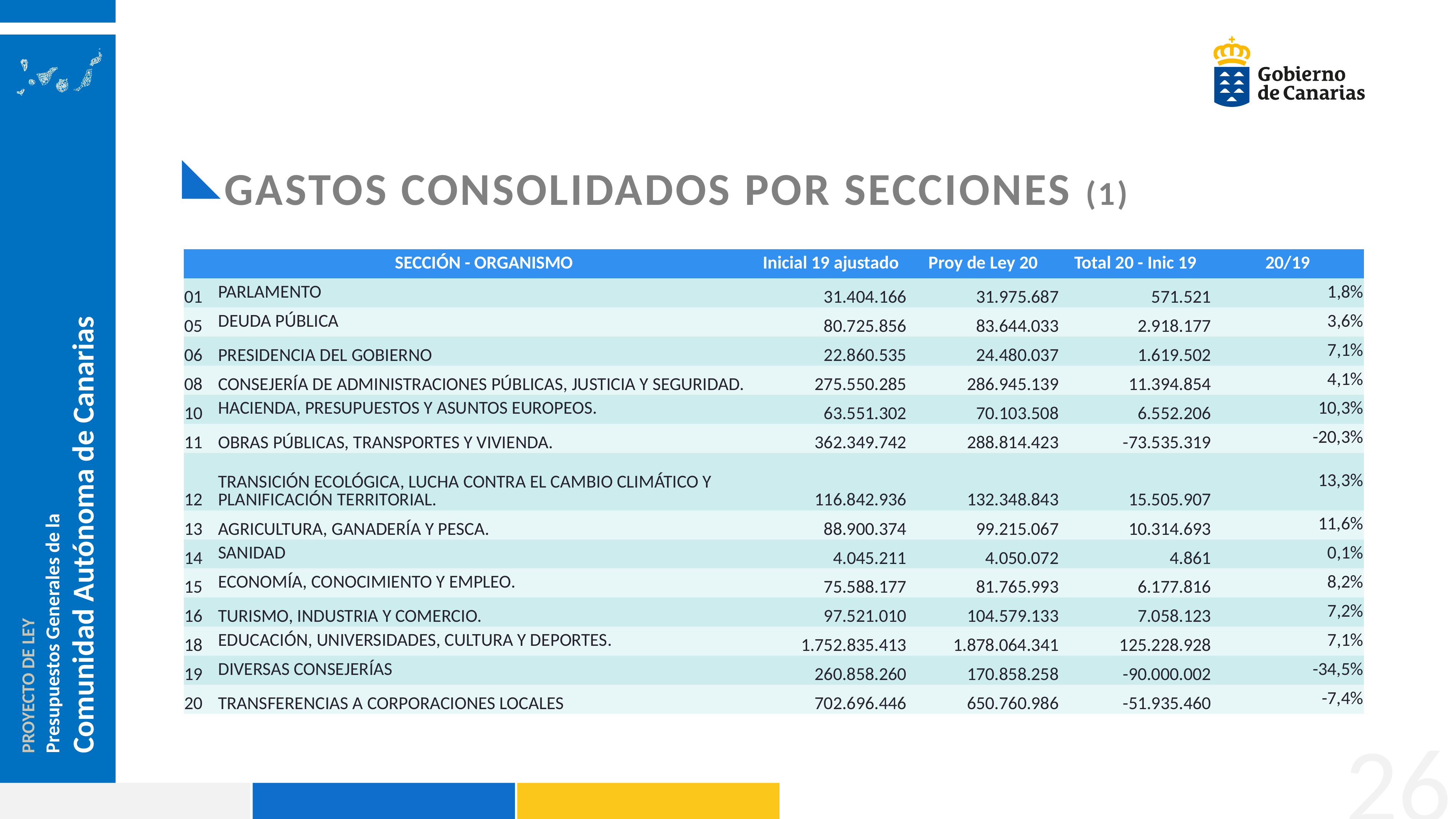

# GASTOS CONSOLIDADOS POR SECCIONES (1)

|  | SECCIÓN - ORGANISMO | Inicial 19 ajustado | Proy de Ley 20 | Total 20 - Inic 19 | 20/19 |
| --- | --- | --- | --- | --- | --- |
| 01 | PARLAMENTO | 31.404.166 | 31.975.687 | 571.521 | 1,8% |
| 05 | DEUDA PÚBLICA | 80.725.856 | 83.644.033 | 2.918.177 | 3,6% |
| 06 | PRESIDENCIA DEL GOBIERNO | 22.860.535 | 24.480.037 | 1.619.502 | 7,1% |
| 08 | CONSEJERÍA DE ADMINISTRACIONES PÚBLICAS, JUSTICIA Y SEGURIDAD. | 275.550.285 | 286.945.139 | 11.394.854 | 4,1% |
| 10 | HACIENDA, PRESUPUESTOS Y ASUNTOS EUROPEOS. | 63.551.302 | 70.103.508 | 6.552.206 | 10,3% |
| 11 | OBRAS PÚBLICAS, TRANSPORTES Y VIVIENDA. | 362.349.742 | 288.814.423 | -73.535.319 | -20,3% |
| 12 | TRANSICIÓN ECOLÓGICA, LUCHA CONTRA EL CAMBIO CLIMÁTICO Y PLANIFICACIÓN TERRITORIAL. | 116.842.936 | 132.348.843 | 15.505.907 | 13,3% |
| 13 | AGRICULTURA, GANADERÍA Y PESCA. | 88.900.374 | 99.215.067 | 10.314.693 | 11,6% |
| 14 | SANIDAD | 4.045.211 | 4.050.072 | 4.861 | 0,1% |
| 15 | ECONOMÍA, CONOCIMIENTO Y EMPLEO. | 75.588.177 | 81.765.993 | 6.177.816 | 8,2% |
| 16 | TURISMO, INDUSTRIA Y COMERCIO. | 97.521.010 | 104.579.133 | 7.058.123 | 7,2% |
| 18 | EDUCACIÓN, UNIVERSIDADES, CULTURA Y DEPORTES. | 1.752.835.413 | 1.878.064.341 | 125.228.928 | 7,1% |
| 19 | DIVERSAS CONSEJERÍAS | 260.858.260 | 170.858.258 | -90.000.002 | -34,5% |
| 20 | TRANSFERENCIAS A CORPORACIONES LOCALES | 702.696.446 | 650.760.986 | -51.935.460 | -7,4% |
26